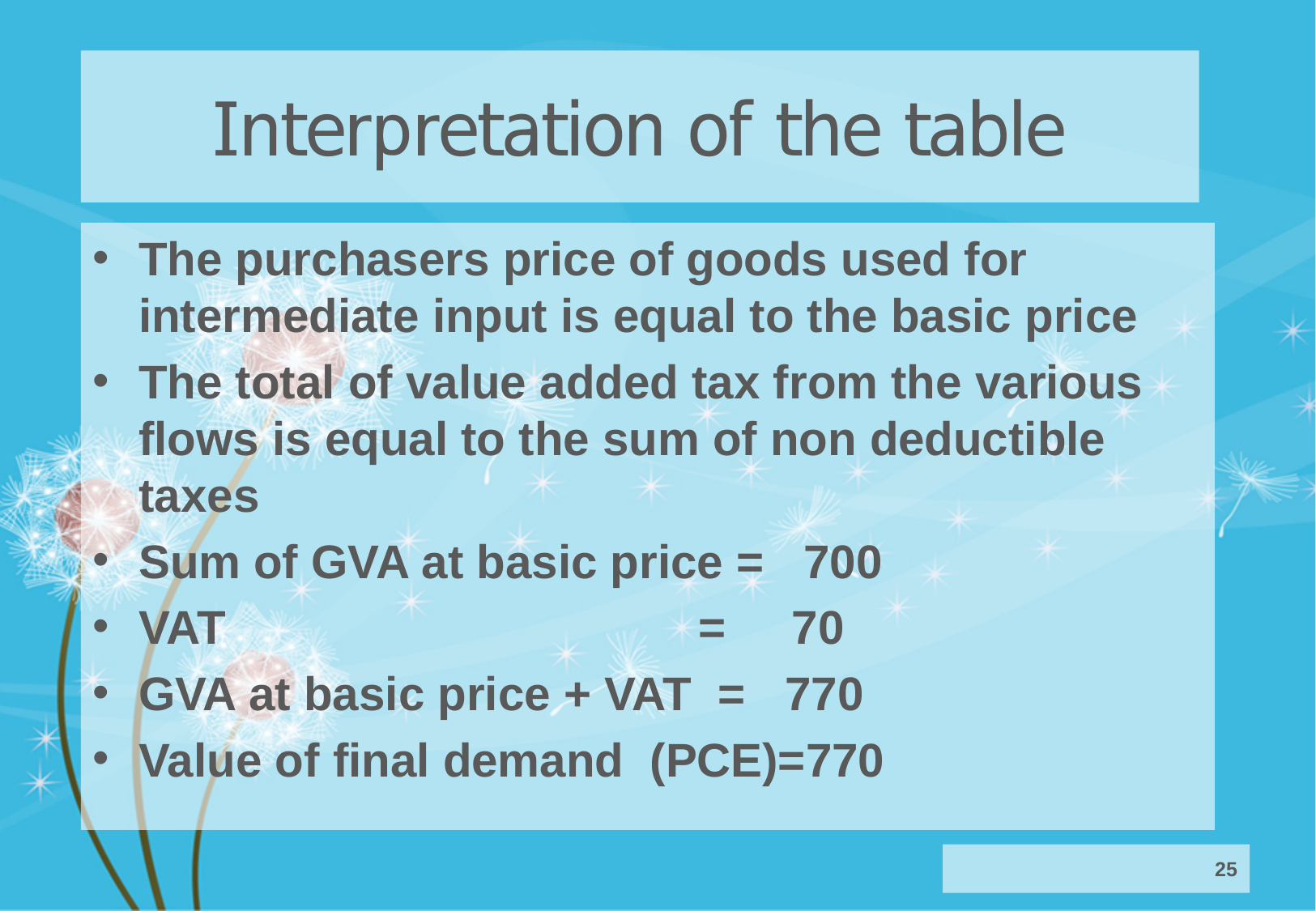

# Interpretation of the table
The purchasers price of goods used for intermediate input is equal to the basic price
The total of value added tax from the various flows is equal to the sum of non deductible taxes
Sum of GVA at basic price =   700
VAT                                    =     70
GVA at basic price + VAT  =   770
Value of final demand  (PCE)=770
25